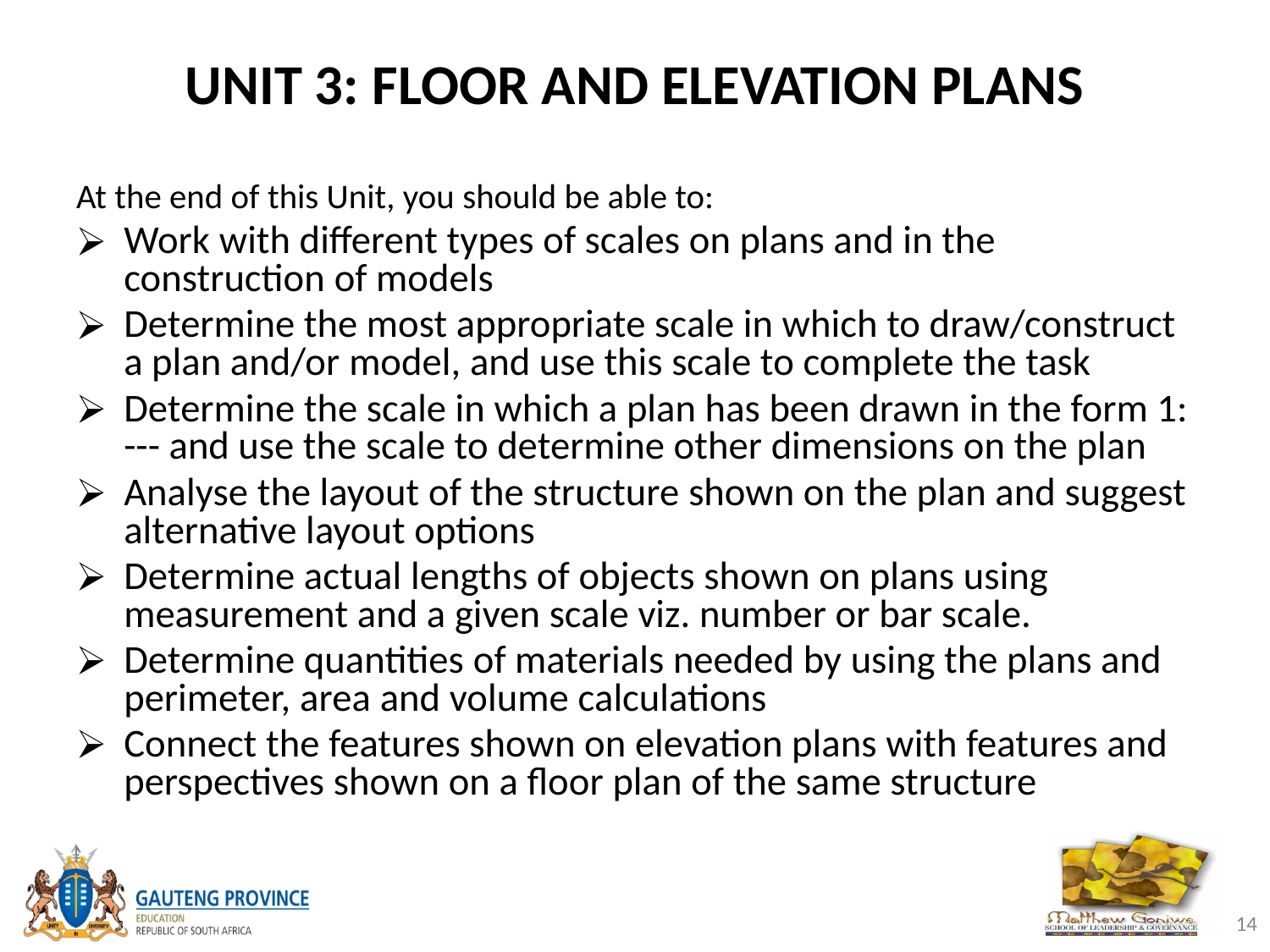

# UNIT 3: FLOOR AND ELEVATION PLANS
At the end of this Unit, you should be able to:
Work with different types of scales on plans and in the construction of models
Determine the most appropriate scale in which to draw/construct a plan and/or model, and use this scale to complete the task
Determine the scale in which a plan has been drawn in the form 1: --- and use the scale to determine other dimensions on the plan
Analyse the layout of the structure shown on the plan and suggest alternative layout options
Determine actual lengths of objects shown on plans using measurement and a given scale viz. number or bar scale.
Determine quantities of materials needed by using the plans and perimeter, area and volume calculations
Connect the features shown on elevation plans with features and perspectives shown on a floor plan of the same structure

14